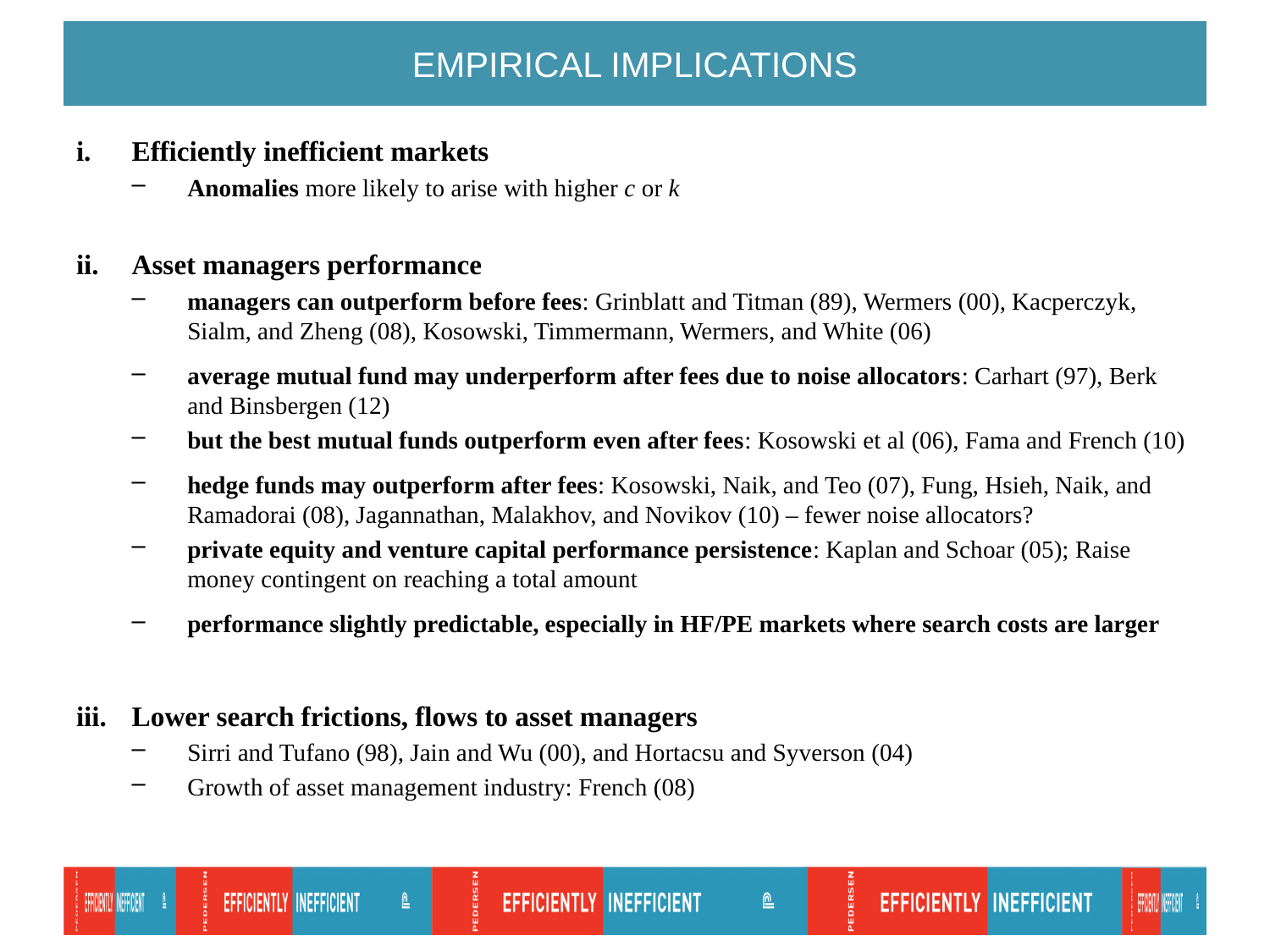

# Empirical Implications
Efficiently inefficient markets
Anomalies more likely to arise with higher c or k

Asset managers performance
managers can outperform before fees: Grinblatt and Titman (89), Wermers (00), Kacperczyk, Sialm, and Zheng (08), Kosowski, Timmermann, Wermers, and White (06)
average mutual fund may underperform after fees due to noise allocators: Carhart (97), Berk and Binsbergen (12)
but the best mutual funds outperform even after fees: Kosowski et al (06), Fama and French (10)
hedge funds may outperform after fees: Kosowski, Naik, and Teo (07), Fung, Hsieh, Naik, and Ramadorai (08), Jagannathan, Malakhov, and Novikov (10) – fewer noise allocators?
private equity and venture capital performance persistence: Kaplan and Schoar (05); Raise money contingent on reaching a total amount
performance slightly predictable, especially in HF/PE markets where search costs are larger

Lower search frictions, flows to asset managers
Sirri and Tufano (98), Jain and Wu (00), and Hortacsu and Syverson (04)
Growth of asset management industry: French (08)